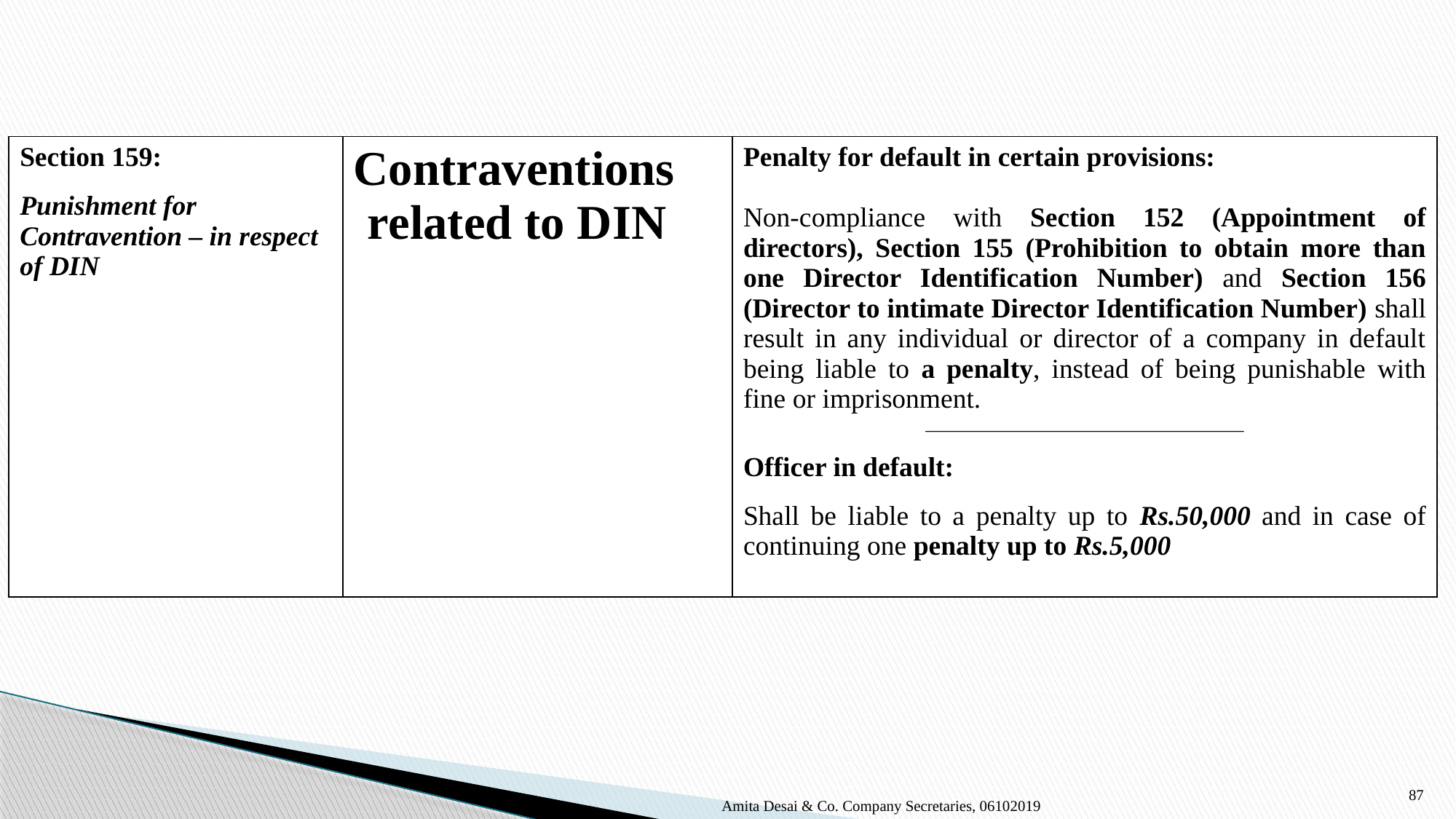

| Section 159: Punishment for Contravention – in respect of DIN | Contraventions related to DIN | Penalty for default in certain provisions: Non-compliance with Section 152 (Appointment of directors), Section 155 (Prohibition to obtain more than one Director Identification Number) and Section 156 (Director to intimate Director Identification Number) shall result in any individual or director of a company in default being liable to a penalty, instead of being punishable with fine or imprisonment. \_\_\_\_\_\_\_\_\_\_\_\_\_\_\_\_\_\_\_\_\_\_\_\_\_\_\_\_\_\_\_\_\_\_\_ Officer in default: Shall be liable to a penalty up to Rs.50,000 and in case of continuing one penalty up to Rs.5,000 |
| --- | --- | --- |
87
Amita Desai & Co. Company Secretaries, 06102019